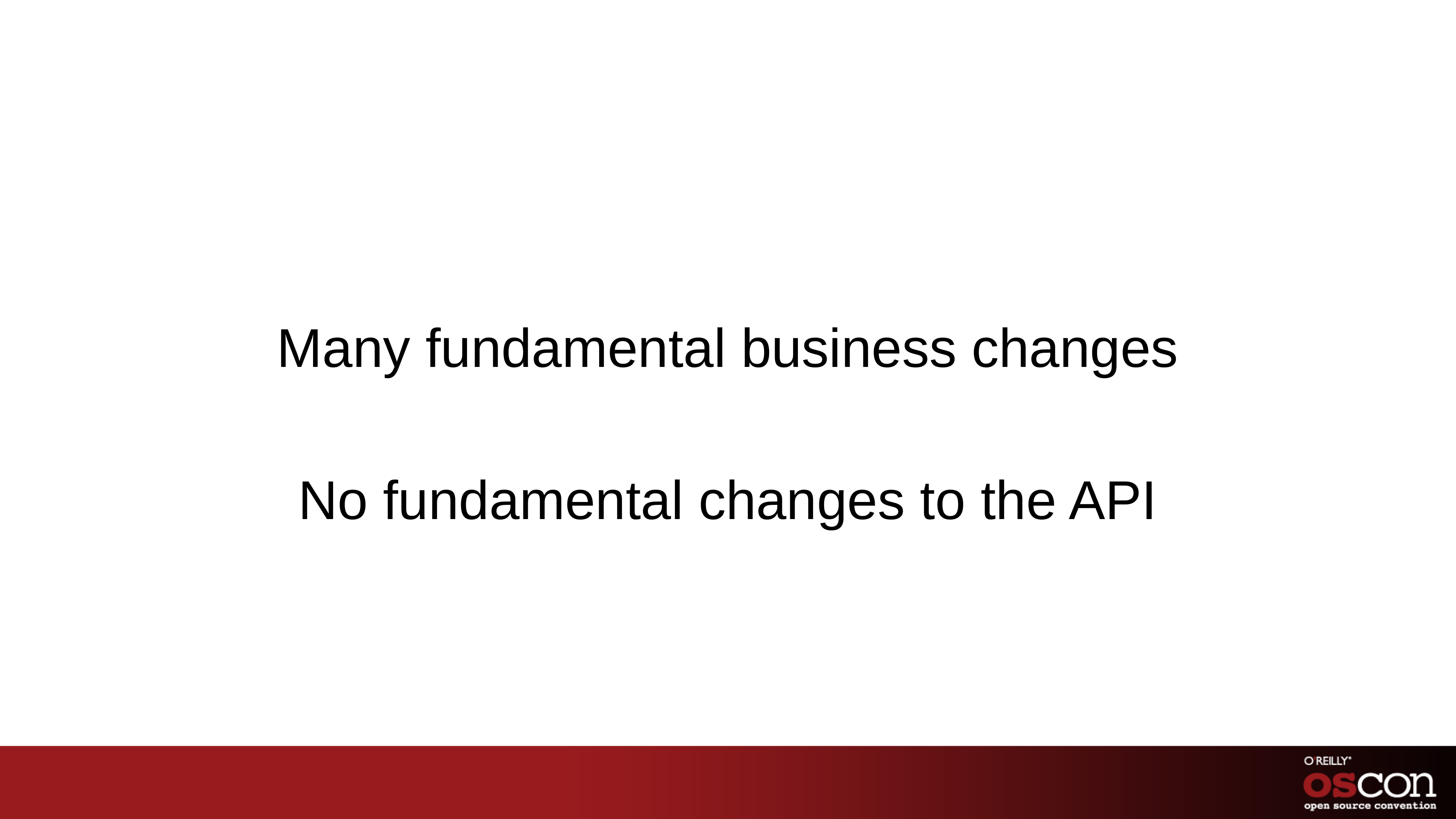

Many fundamental business changes

No fundamental changes to the API